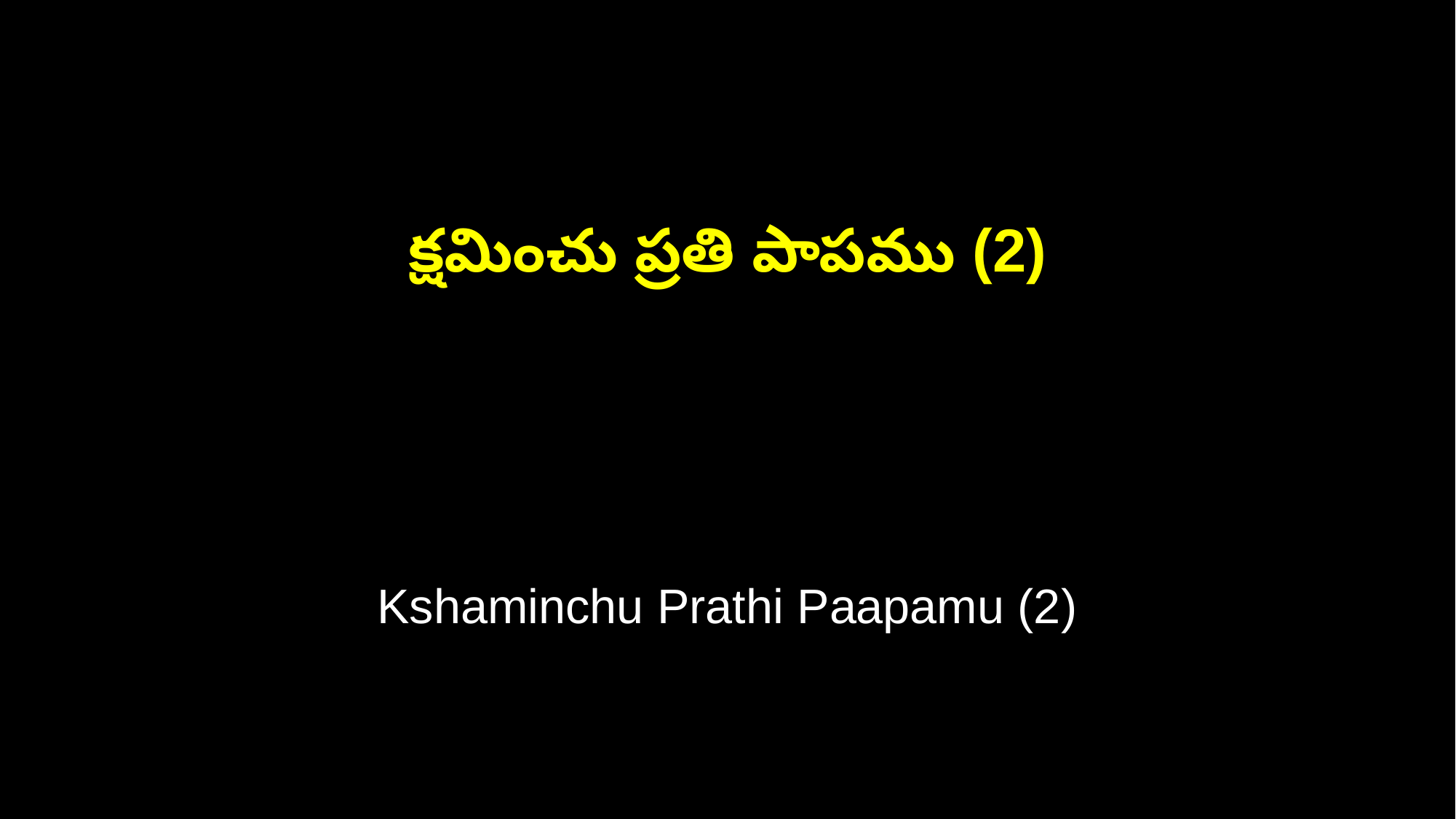

క్షమించు ప్రతి పాపము (2)
Kshaminchu Prathi Paapamu (2)